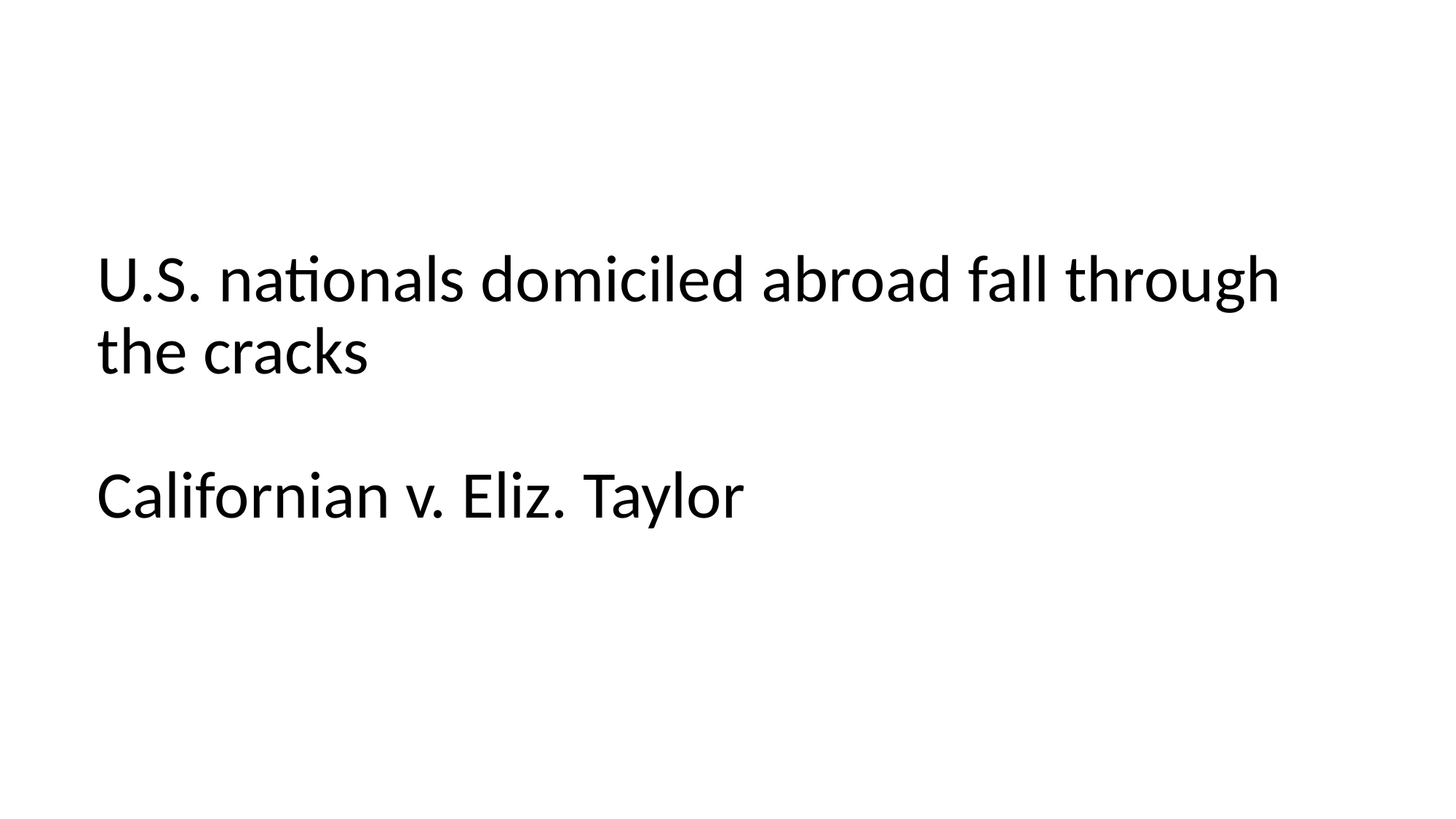

# U.S. nationals domiciled abroad fall through the cracks Californian v. Eliz. Taylor